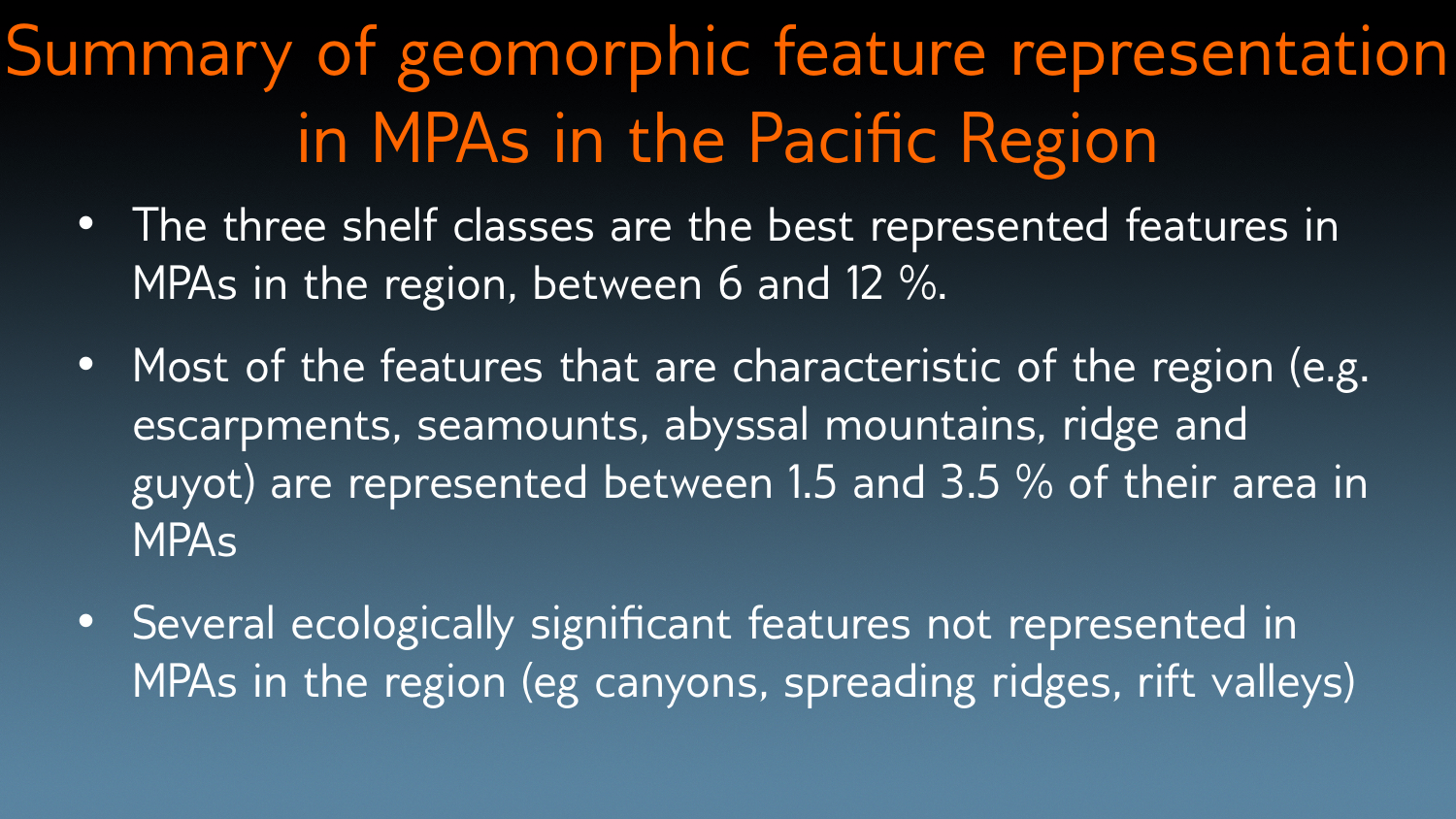

# Summary of geomorphic feature representation in MPAs in the Pacific Region
The three shelf classes are the best represented features in MPAs in the region, between 6 and 12 %.
Most of the features that are characteristic of the region (e.g. escarpments, seamounts, abyssal mountains, ridge and guyot) are represented between 1.5 and 3.5 % of their area in MPAs
Several ecologically significant features not represented in MPAs in the region (eg canyons, spreading ridges, rift valleys)